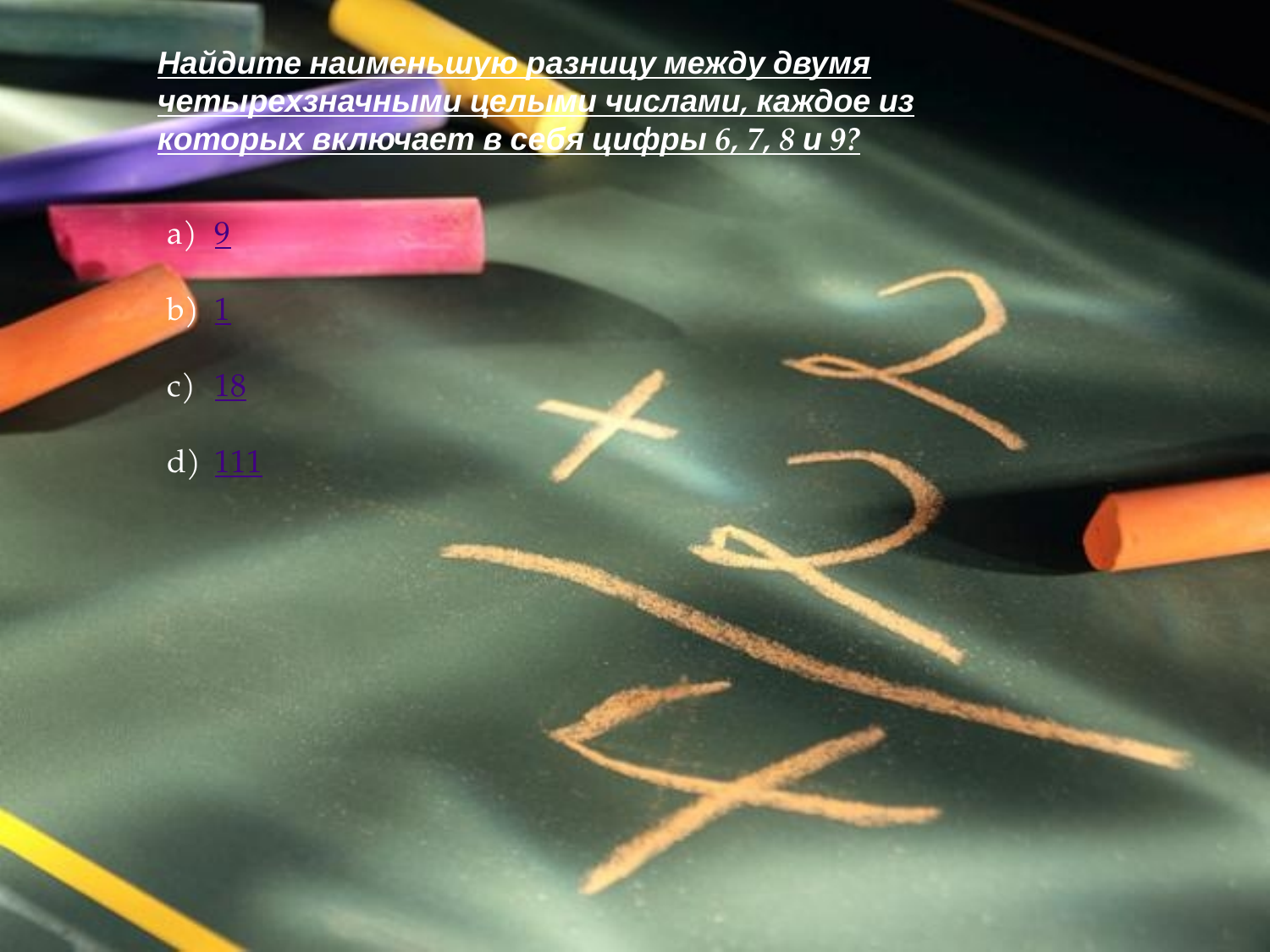

Найдите наименьшую разницу между двумя четырехзначными целыми числами, каждое из которых включает в себя цифры 6, 7, 8 и 9?
9

1

18

111